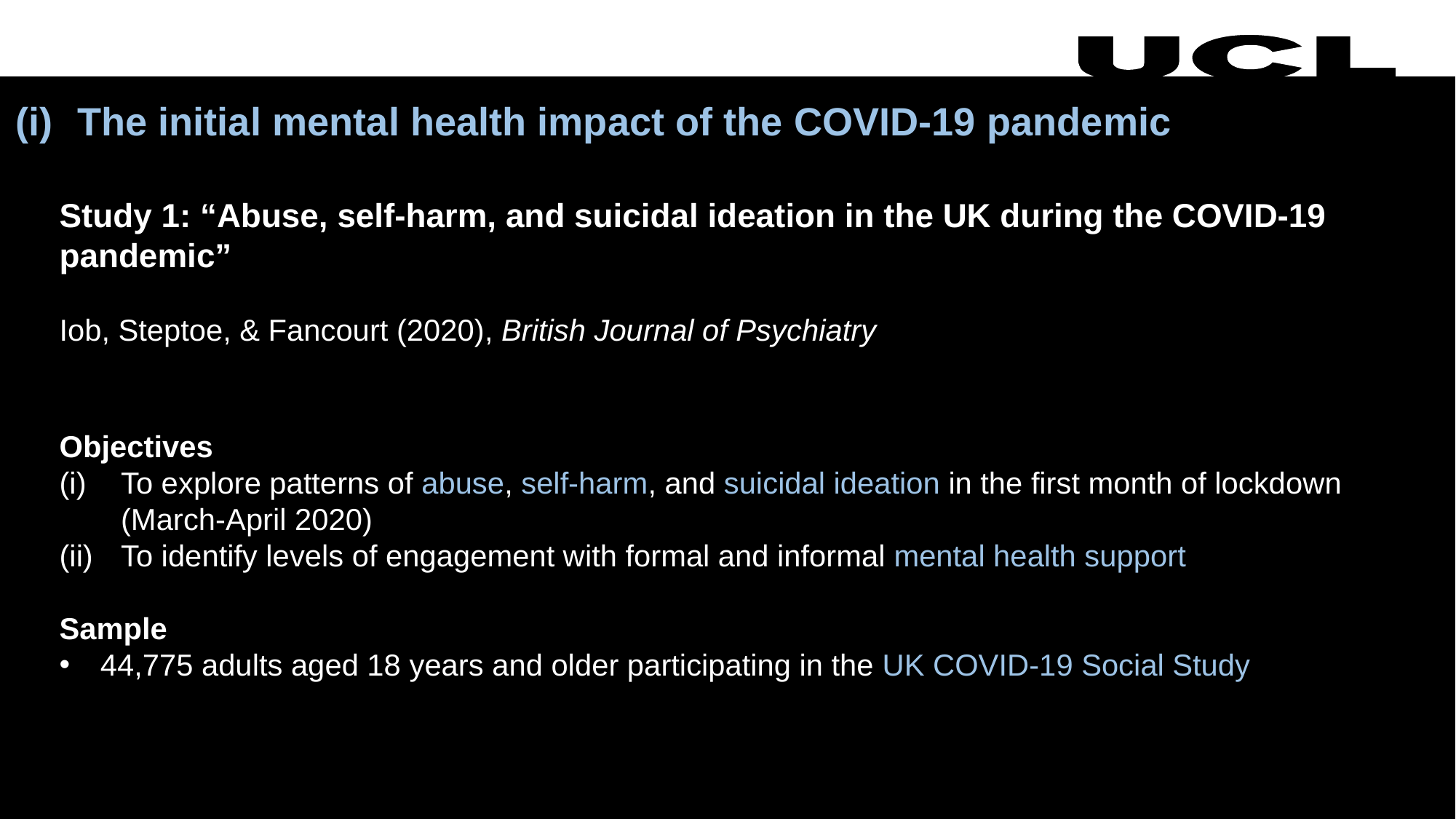

The initial mental health impact of the COVID-19 pandemic
Study 1: “Abuse, self-harm, and suicidal ideation in the UK during the COVID-19 pandemic”

Iob, Steptoe, & Fancourt (2020), British Journal of Psychiatry

Objectives
To explore patterns of abuse, self-harm, and suicidal ideation in the first month of lockdown (March-April 2020)
To identify levels of engagement with formal and informal mental health support

Sample
44,775 adults aged 18 years and older participating in the UK COVID-19 Social Study